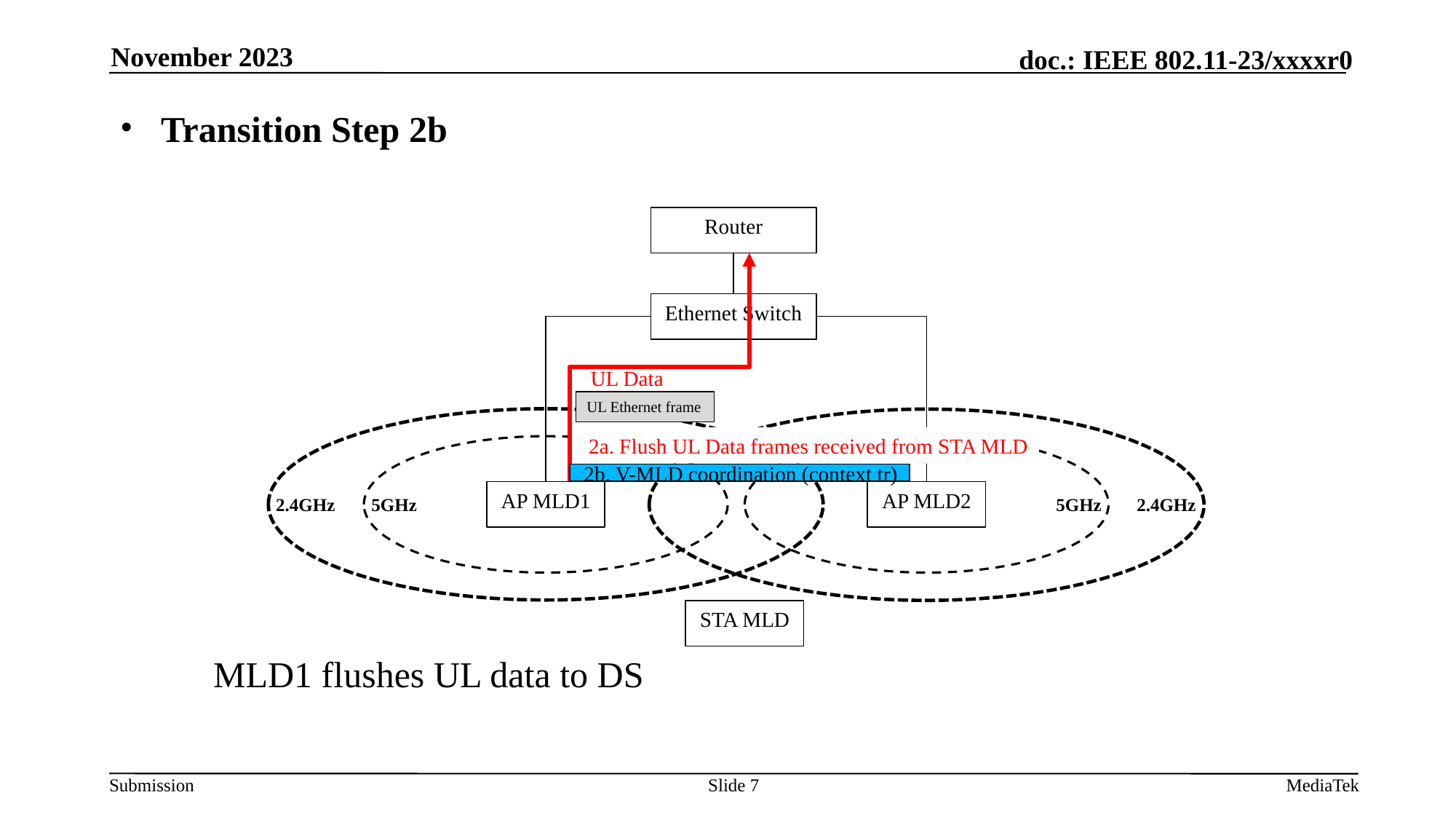

November 2023
Transition Step 2b

Router
Ethernet Switch
UL Data
UL Ethernet frame

2a. Flush UL Data frames received from STA MLD

2b. V-MLD coordination (context tr)

AP MLD1
AP MLD2
5GHz
2.4GHz
2.4GHz
5GHz
STA MLD
MLD1 flushes UL data to DS

Slide 7
MediaTek